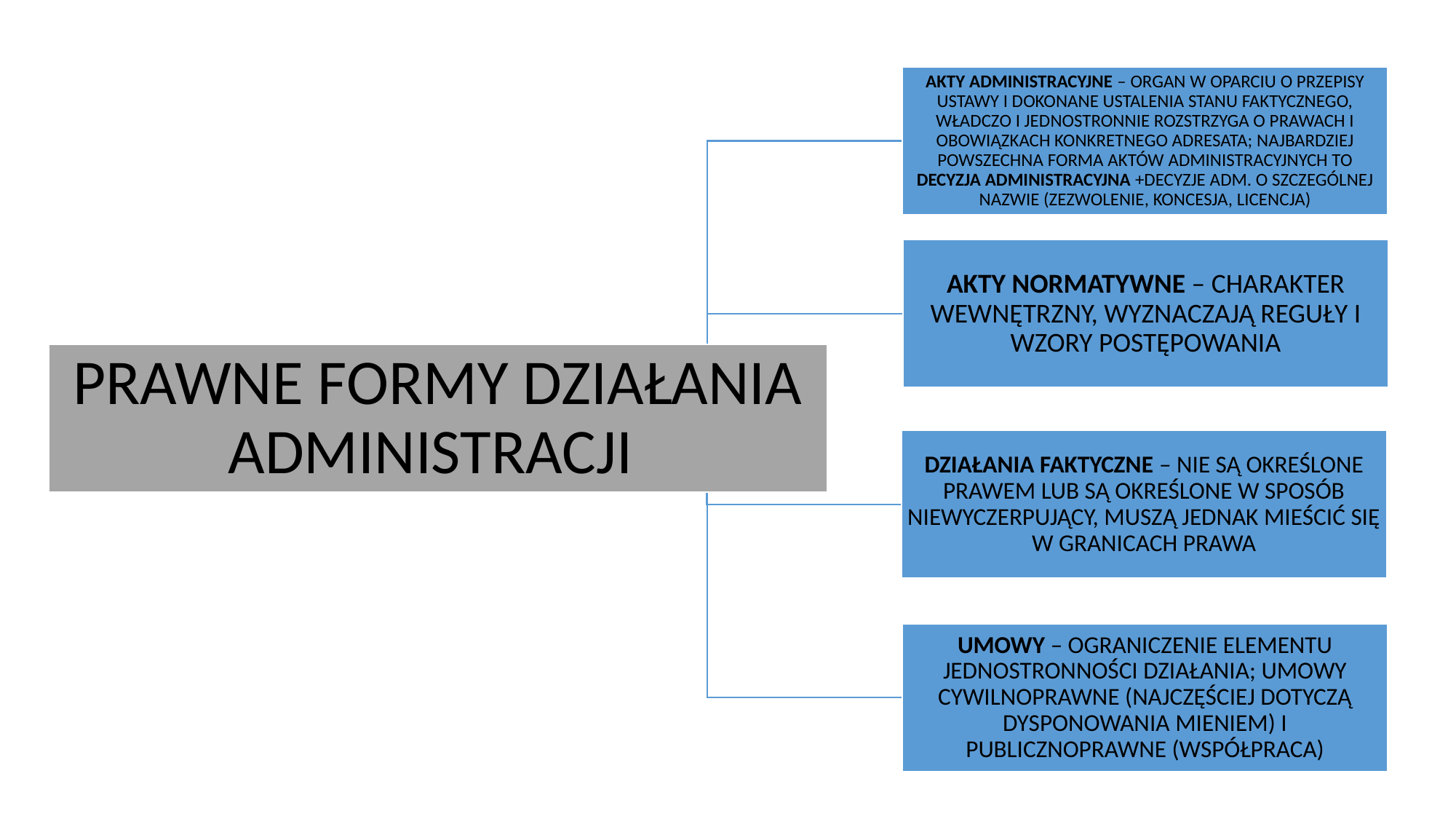

PRAWNE FORMY DZIAŁANIA ADMINISTRACJI
AKTY ADMINISTRACYJNE – ORGAN W OPARCIU O PRZEPISY USTAWY I DOKONANE USTALENIA STANU FAKTYCZNEGO, WŁADCZO I JEDNOSTRONNIE ROZSTRZYGA O PRAWACH I OBOWIĄZKACH KONKRETNEGO ADRESATA; NAJBARDZIEJ POWSZECHNA FORMA AKTÓW ADMINISTRACYJNYCH TO DECYZJA ADMINISTRACYJNA +DECYZJE ADM. O SZCZEGÓLNEJ NAZWIE (ZEZWOLENIE, KONCESJA, LICENCJA)
AKTY NORMATYWNE – CHARAKTER WEWNĘTRZNY, WYZNACZAJĄ REGUŁY I WZORY POSTĘPOWANIA
DZIAŁANIA FAKTYCZNE – NIE SĄ OKREŚLONE PRAWEM LUB SĄ OKREŚLONE W SPOSÓB NIEWYCZERPUJĄCY, MUSZĄ JEDNAK MIEŚCIĆ SIĘ W GRANICACH PRAWA
UMOWY – OGRANICZENIE ELEMENTU JEDNOSTRONNOŚCI DZIAŁANIA; UMOWY CYWILNOPRAWNE (NAJCZĘŚCIEJ DOTYCZĄ DYSPONOWANIA MIENIEM) I PUBLICZNOPRAWNE (WSPÓŁPRACA)
#